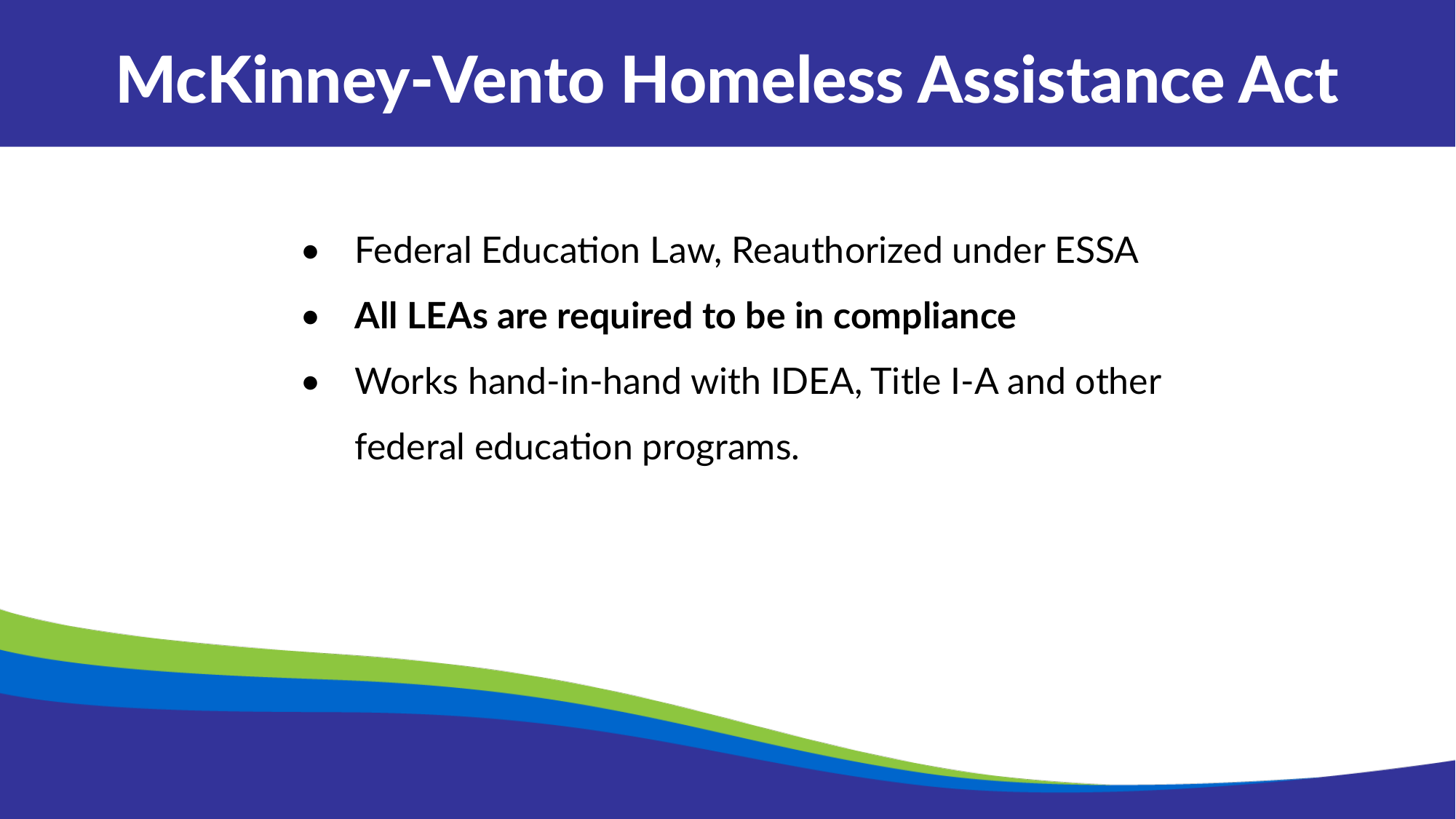

McKinney-Vento Homeless Assistance Act
Federal Education Law, Reauthorized under ESSA
All LEAs are required to be in compliance
Works hand-in-hand with IDEA, Title I-A and other federal education programs.